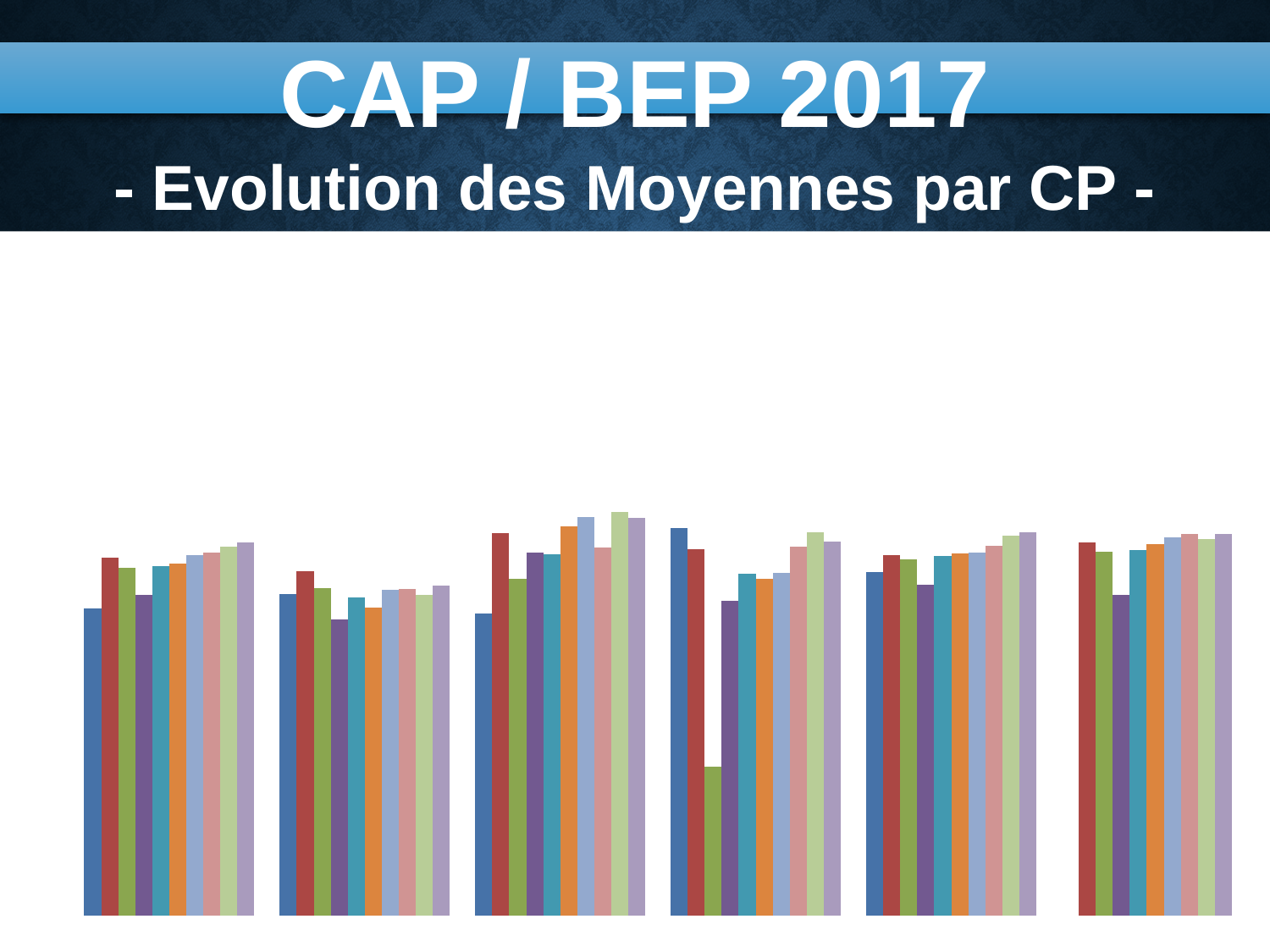

CAP / BEP 2017
- Evolution des Moyennes par CP -

### Chart

| Category | 2008 | 2009 | 2010 | 2011 | 2012 | 2013 | 2014 | 2015 | 2016 | 2017 |
|---|---|---|---|---|---|---|---|---|---|---|
| Moy Générale | 12.12 | 12.81 | 12.67 | 12.3 | 12.69 | 12.73 | 12.84 | 12.87 | 12.949806845746174 | 13.01 |
| Moy CP1 | 12.32 | 12.63 | 12.4 | 11.98 | 12.27 | 12.14 | 12.37 | 12.39 | 12.3 | 12.43 |
| Moy CP2 | 12.06 | 13.14 | 12.52 | 12.88 | 12.85 | 13.23 | 13.35 | 12.94 | 13.42 | 13.34 |
| Moy CP3 | 13.21 | 12.92 | 10.0 | 12.23 | 12.59 | 12.52 | 12.6 | 12.95 | 13.15 | 13.02 |
| Moy CP4 | 12.61 | 12.84 | 12.78 | 12.44 | 12.83 | 12.86 | 12.88 | 12.97 | 13.1 | 13.15 |
| Moy CP5 | 5.78 | 13.01 | 12.89 | 12.3 | 12.91 | 12.99 | 13.08 | 13.13 | 13.06 | 13.12 |